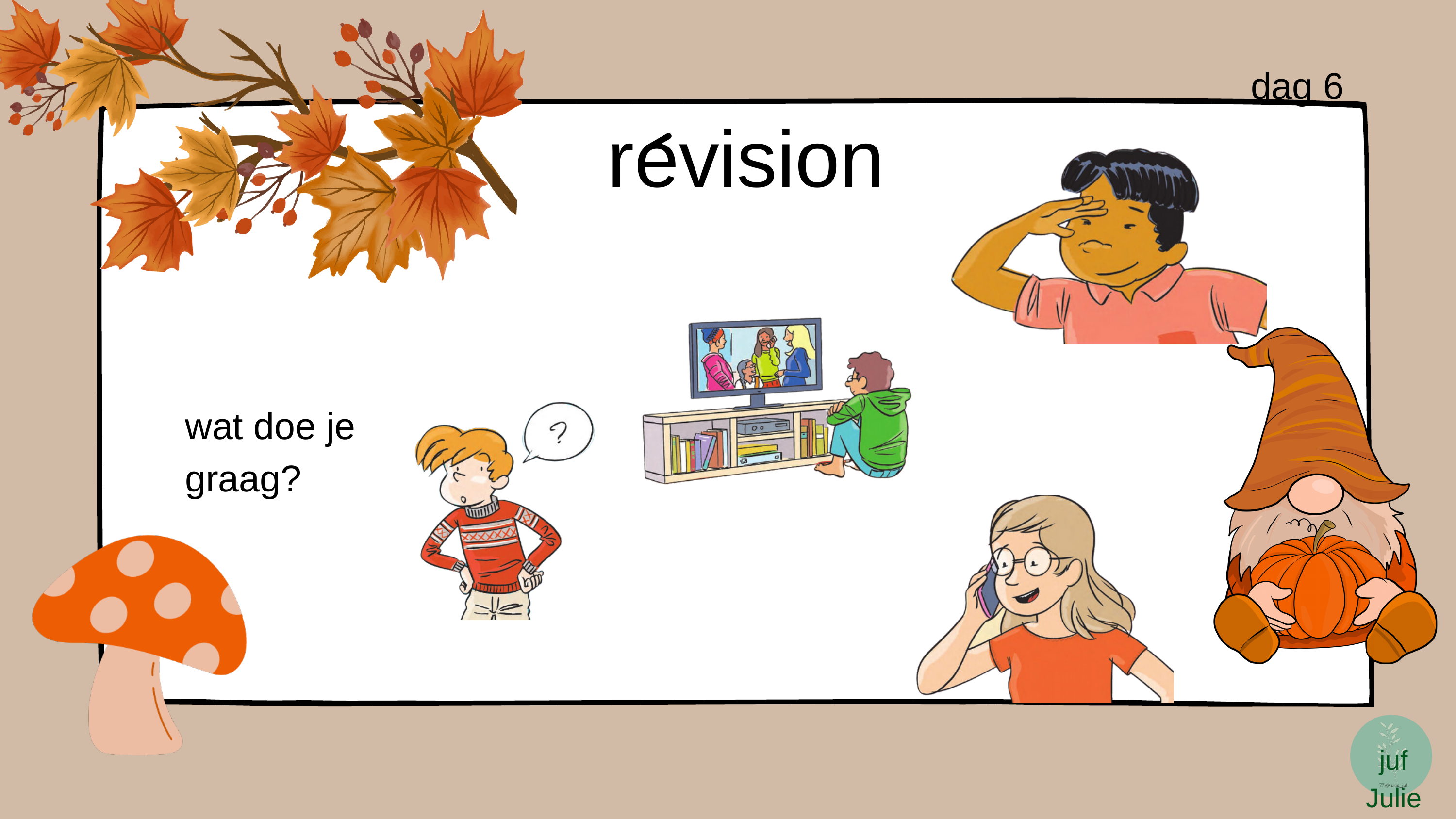

dag 6
revision

wat doe je graag?

juf Julie
@jullie_juf